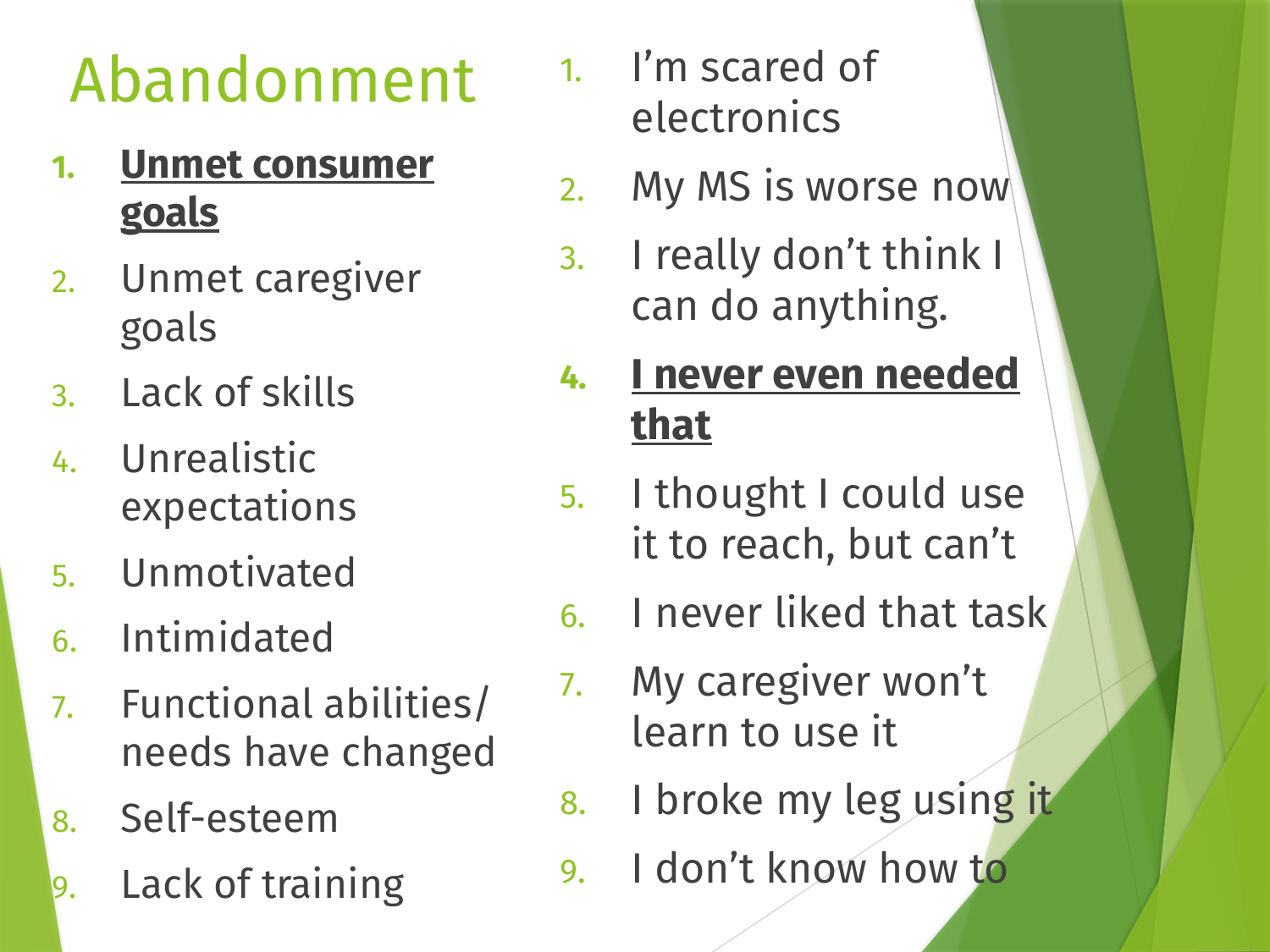

# Abandonment
I’m scared of electronics
My MS is worse now
I really don’t think I can do anything.
I never even needed that
I thought I could use it to reach, but can’t
I never liked that task
My caregiver won’t learn to use it
I broke my leg using it
I don’t know how to

Unmet consumer goals
Unmet caregiver goals
Lack of skills
Unrealistic expectations
Unmotivated
Intimidated
Functional abilities/ needs have changed
Self-esteem
Lack of training